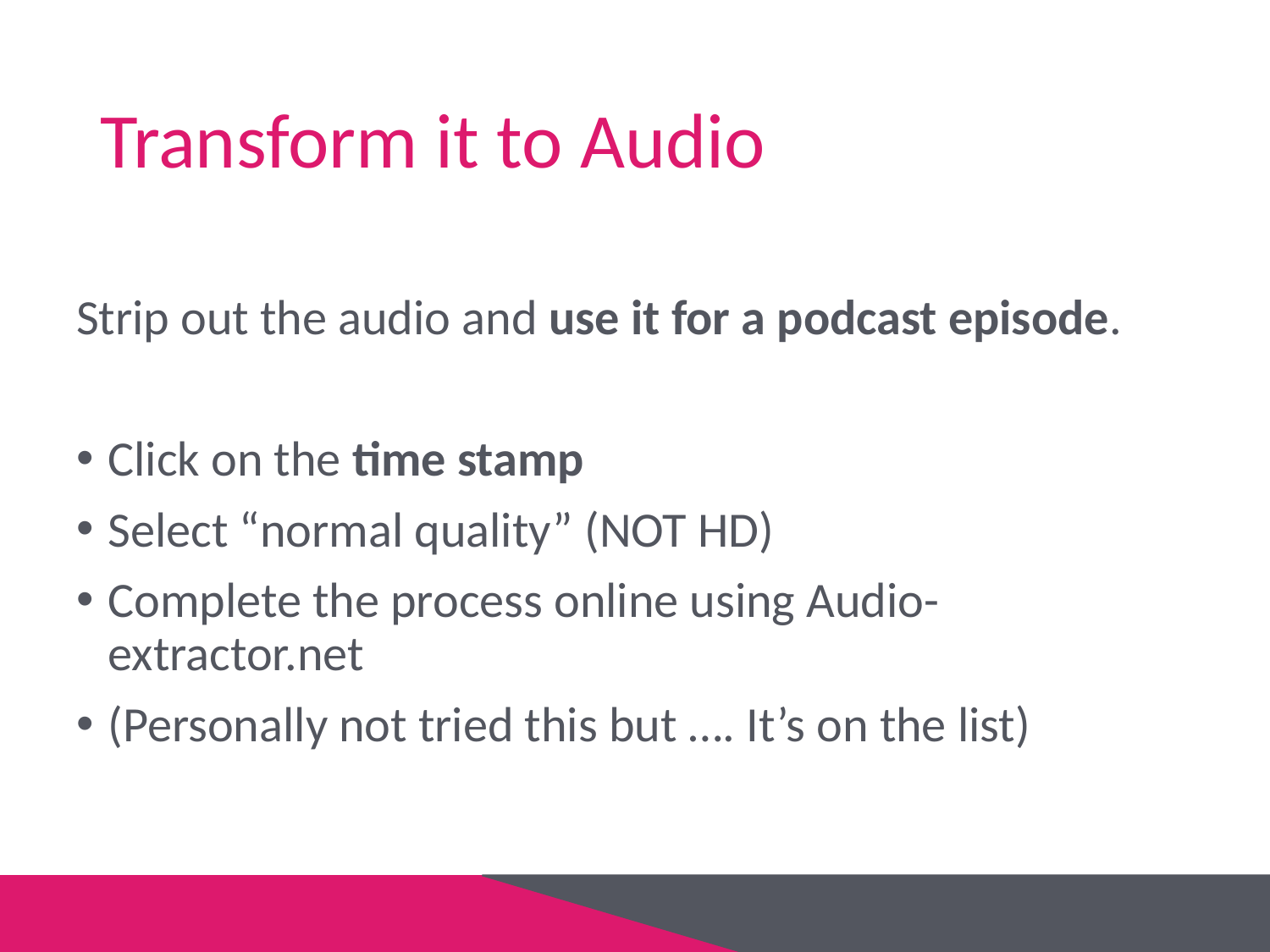

# Transform it to Audio
Strip out the audio and use it for a podcast episode.

Click on the time stamp
Select “normal quality” (NOT HD)
Complete the process online using Audio-extractor.net
(Personally not tried this but …. It’s on the list)